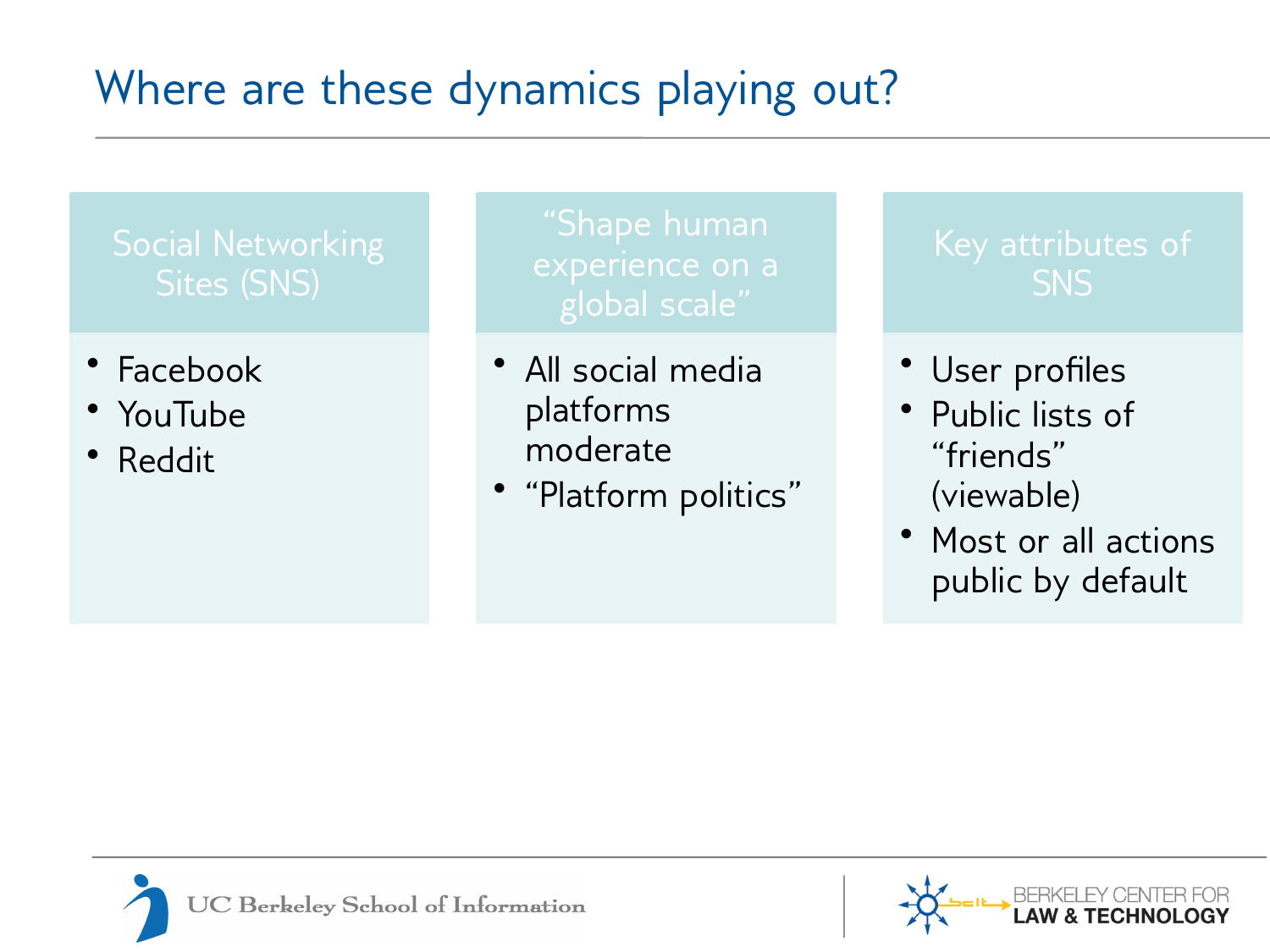

# Where are these dynamics playing out?

Social Networking Sites (SNS)
Facebook
YouTube
Reddit
“Shape human experience on a global scale”
All social media platforms moderate
“Platform politics”
Key attributes of SNS
User profiles
Public lists of “friends” (viewable)
Most or all actions public by default